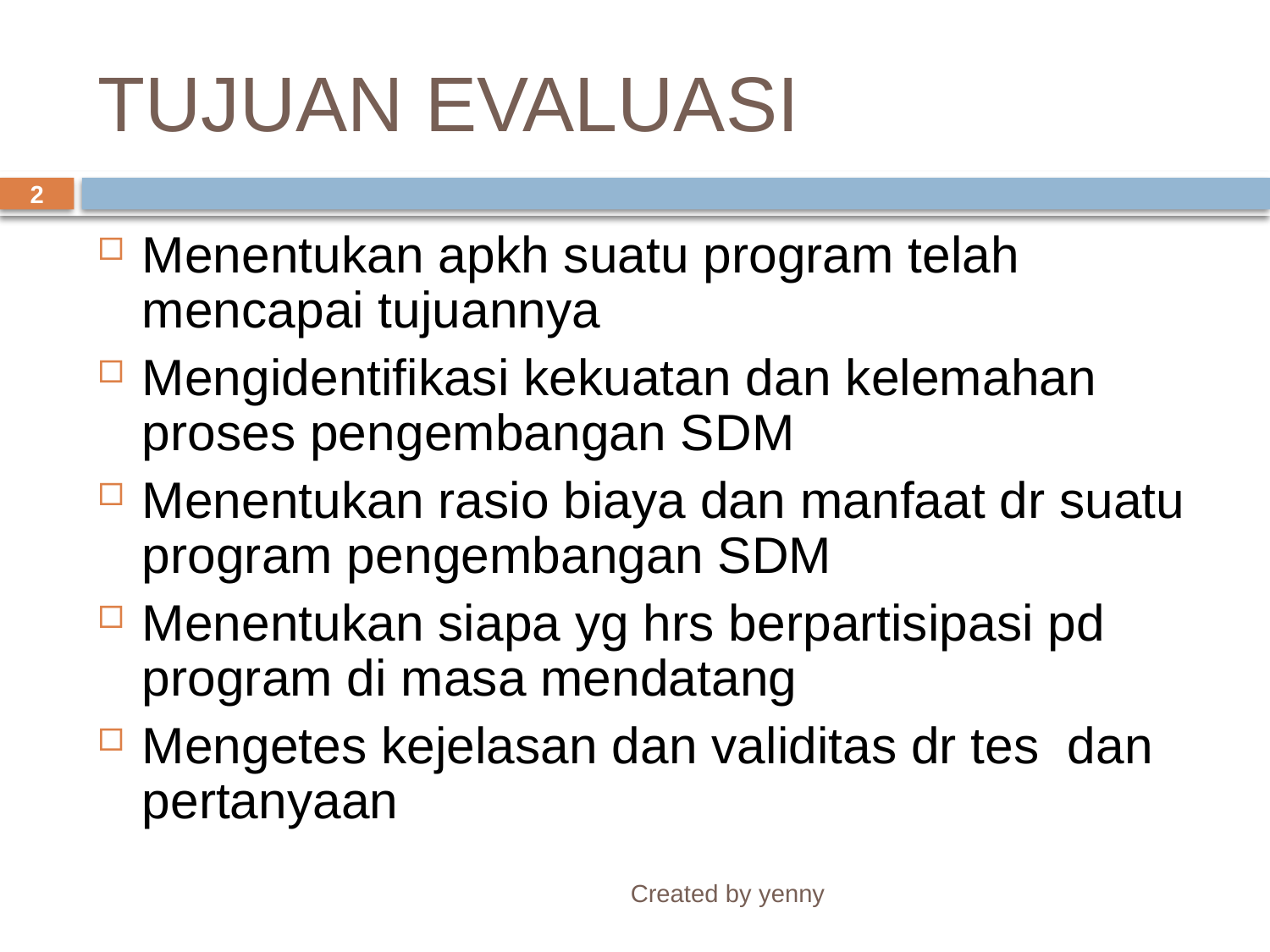

# TUJUAN EVALUASI
2
Menentukan apkh suatu program telah mencapai tujuannya
Mengidentifikasi kekuatan dan kelemahan proses pengembangan SDM
Menentukan rasio biaya dan manfaat dr suatu program pengembangan SDM
Menentukan siapa yg hrs berpartisipasi pd program di masa mendatang
Mengetes kejelasan dan validitas dr tes  dan pertanyaan
Created by yenny